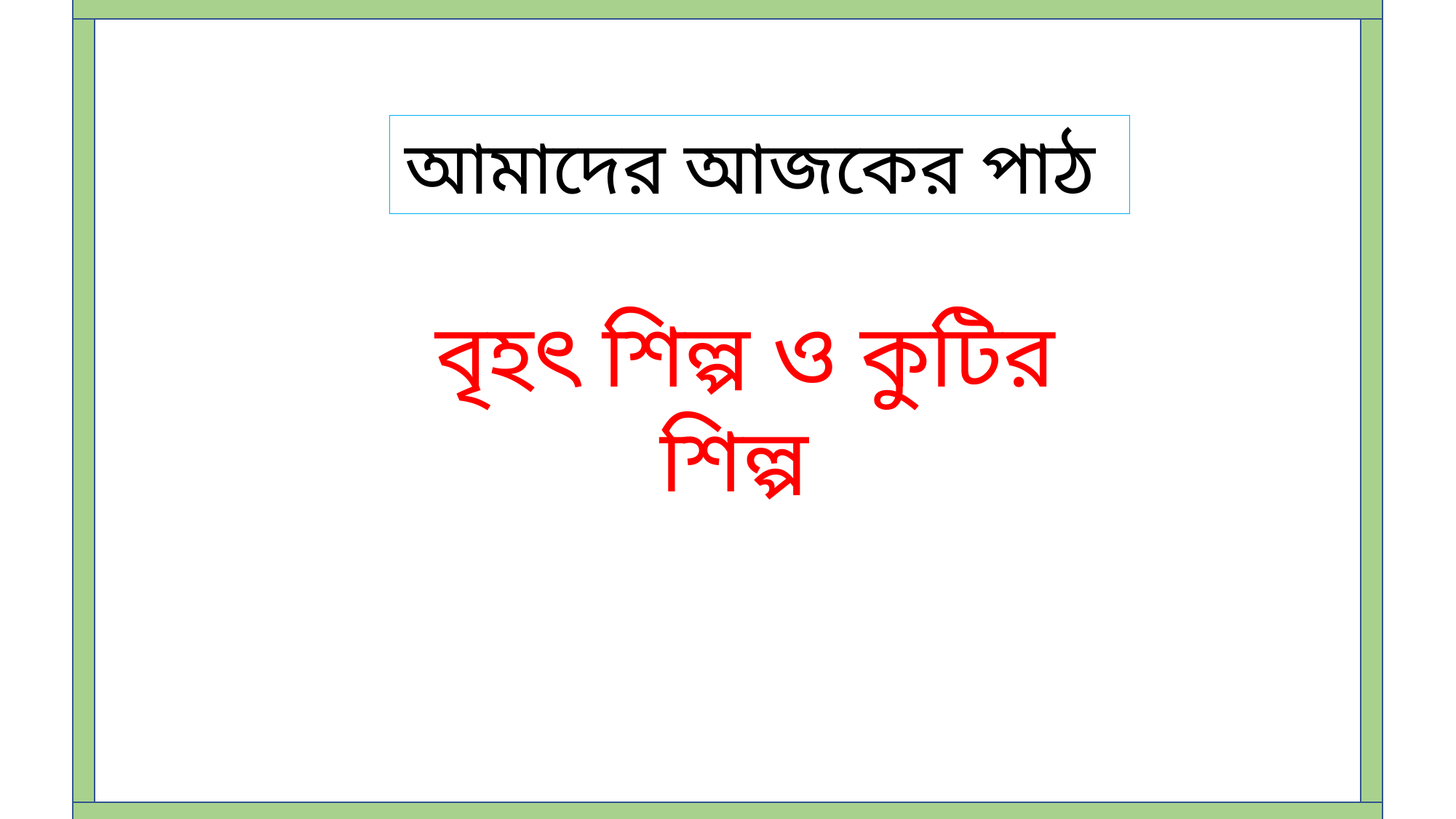

আমাদের আজকের পাঠ

বৃহৎ শিল্প ও কুটির শিল্প